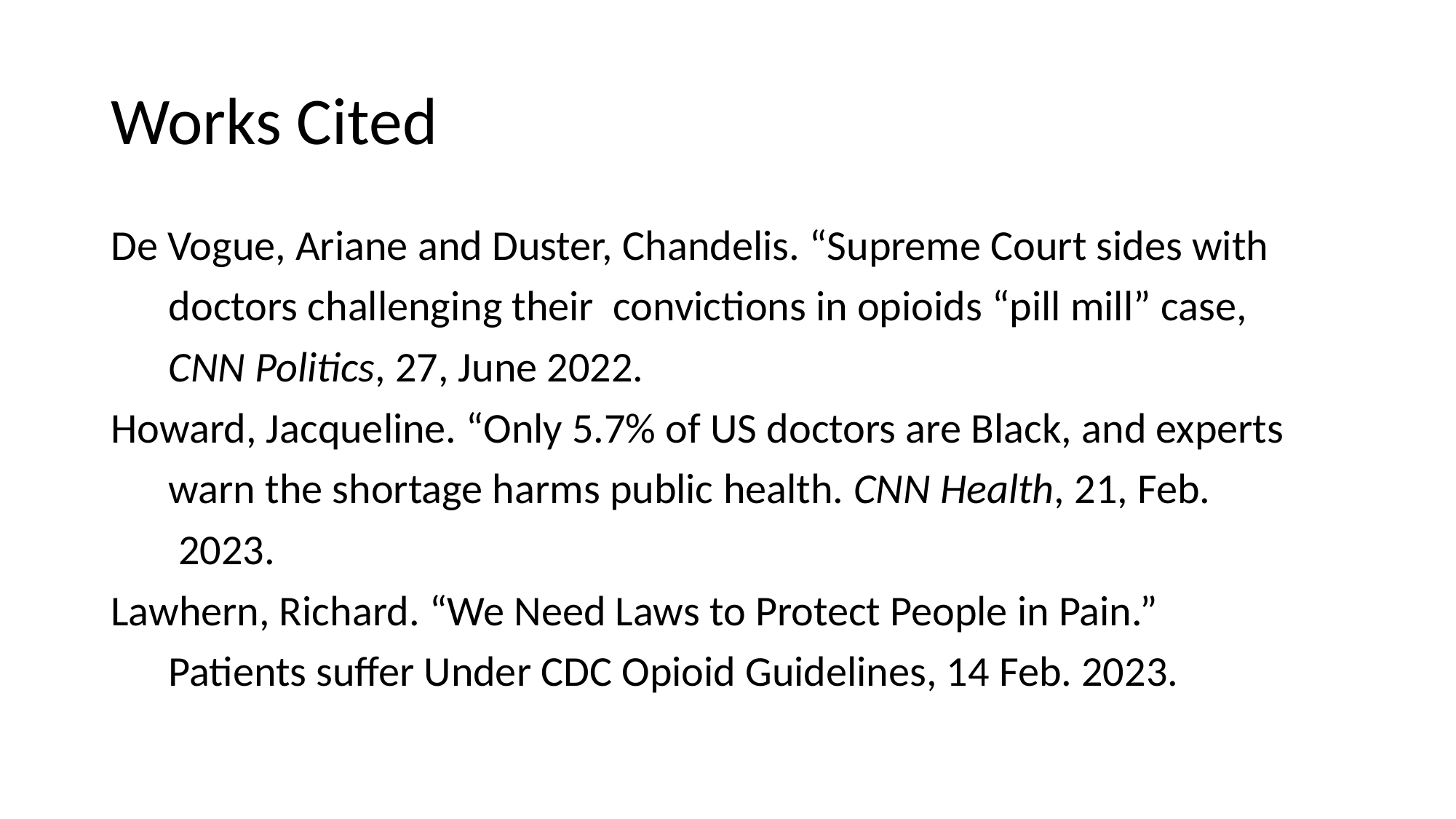

# Works Cited
De Vogue, Ariane and Duster, Chandelis. “Supreme Court sides with
      doctors challenging their  convictions in opioids “pill mill” case,
      CNN Politics, 27, June 2022.
Howard, Jacqueline. “Only 5.7% of US doctors are Black, and experts
      warn the shortage harms public health. CNN Health, 21, Feb.
       2023.
Lawhern, Richard. “We Need Laws to Protect People in Pain.”
      Patients suffer Under CDC Opioid Guidelines, 14 Feb. 2023.